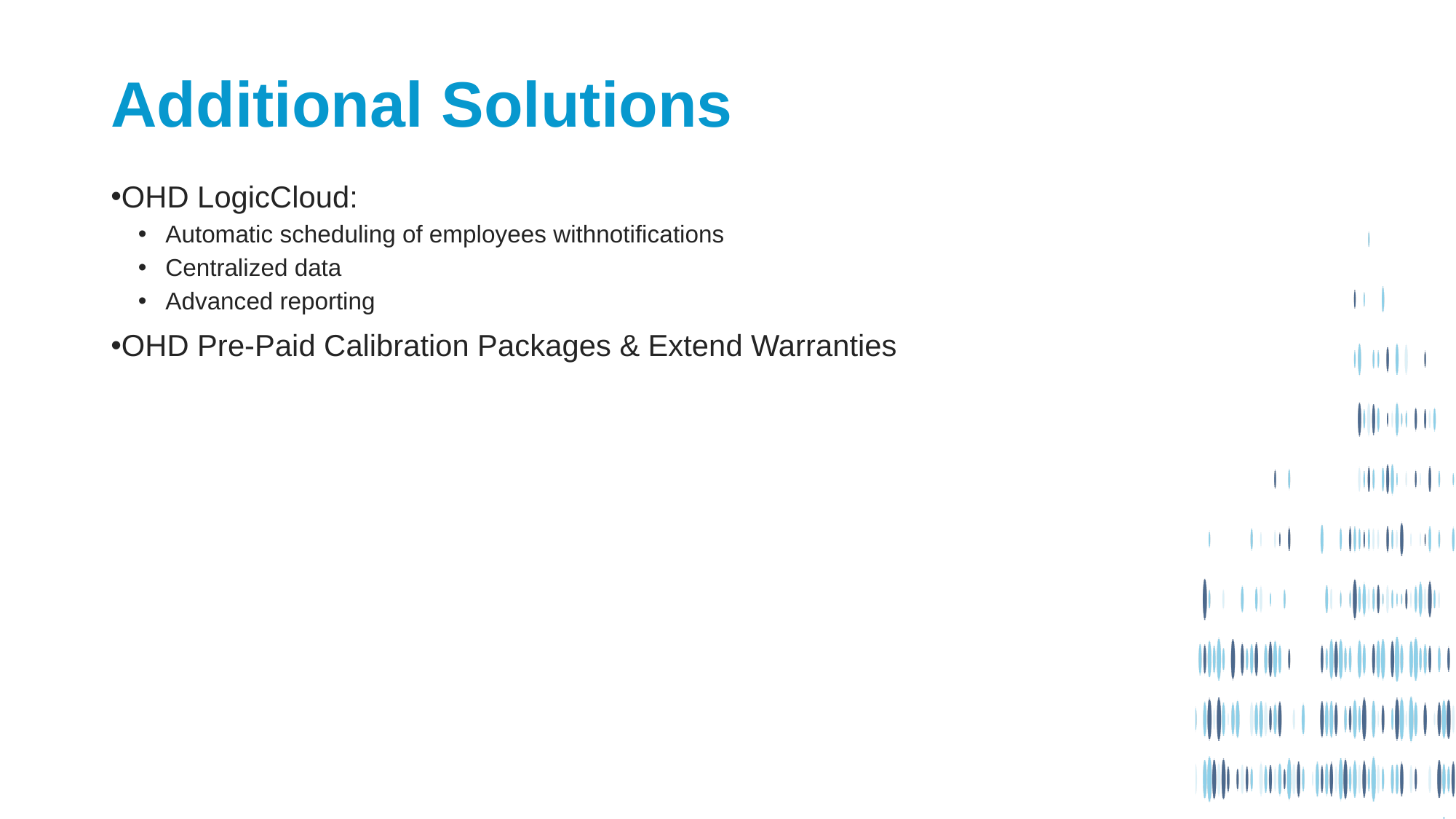

# Additional Solutions
OHD LogicCloud:
Automatic scheduling of employees withnotifications
Centralized data
Advanced reporting
OHD Pre-Paid Calibration Packages & Extend Warranties